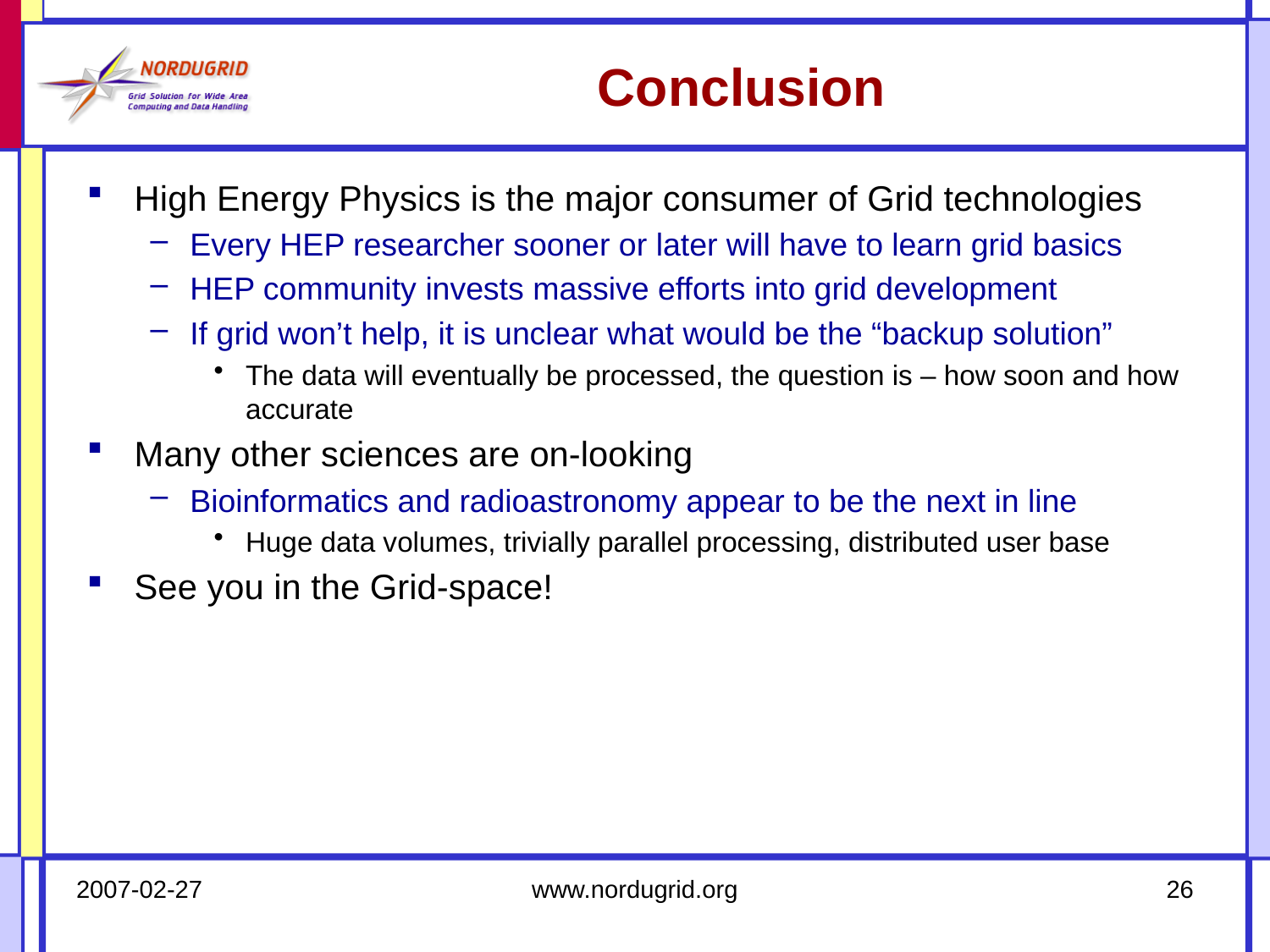

# Conclusion
High Energy Physics is the major consumer of Grid technologies
Every HEP researcher sooner or later will have to learn grid basics
HEP community invests massive efforts into grid development
If grid won’t help, it is unclear what would be the “backup solution”
The data will eventually be processed, the question is – how soon and how accurate
Many other sciences are on-looking
Bioinformatics and radioastronomy appear to be the next in line
Huge data volumes, trivially parallel processing, distributed user base
See you in the Grid-space!
2007-02-27
www.nordugrid.org
26